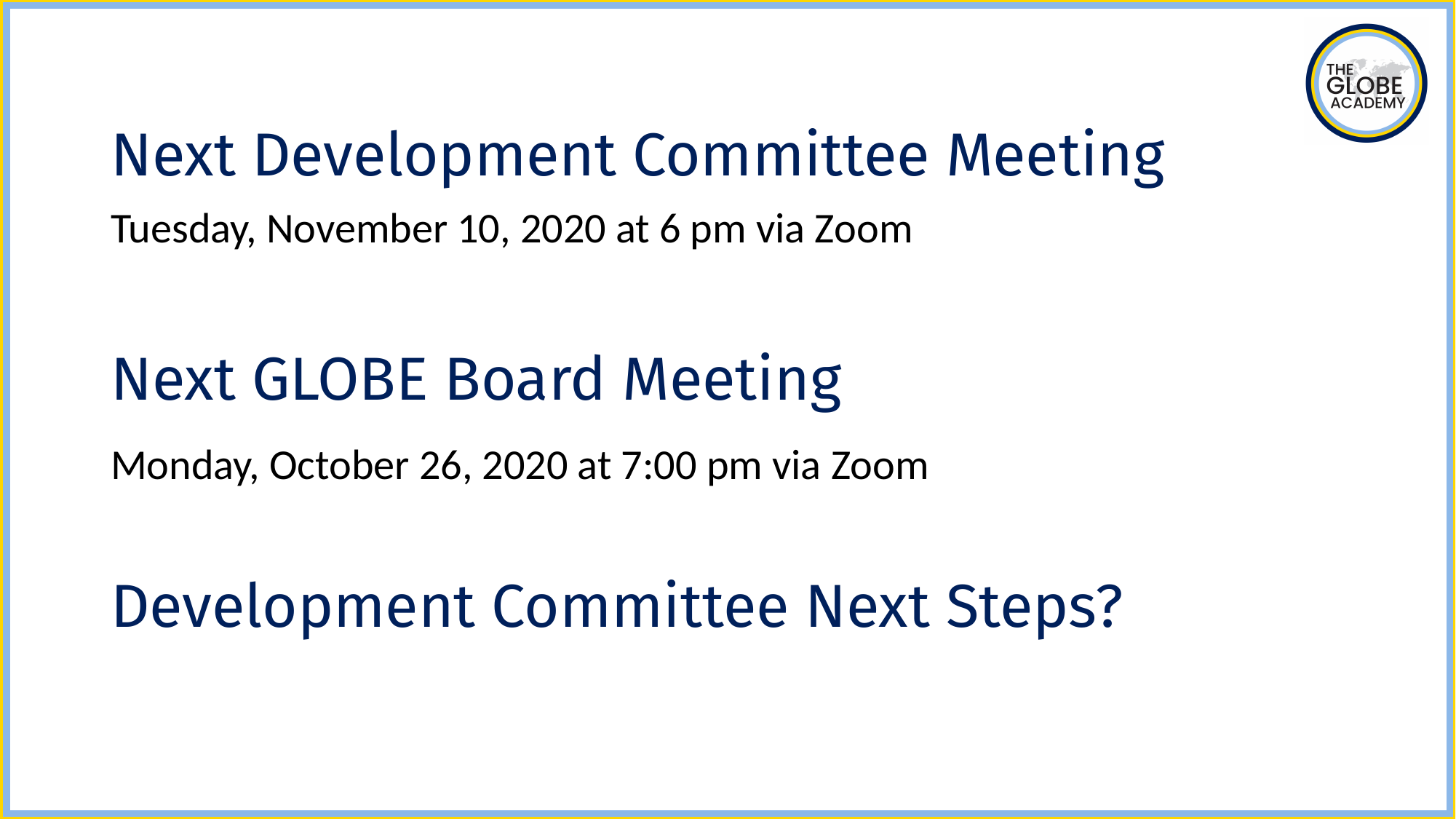

# Next Development Committee Meeting
Tuesday, November 10, 2020 at 6 pm via Zoom
Next GLOBE Board Meeting
Monday, October 26, 2020 at 7:00 pm via Zoom
Development Committee Next Steps?